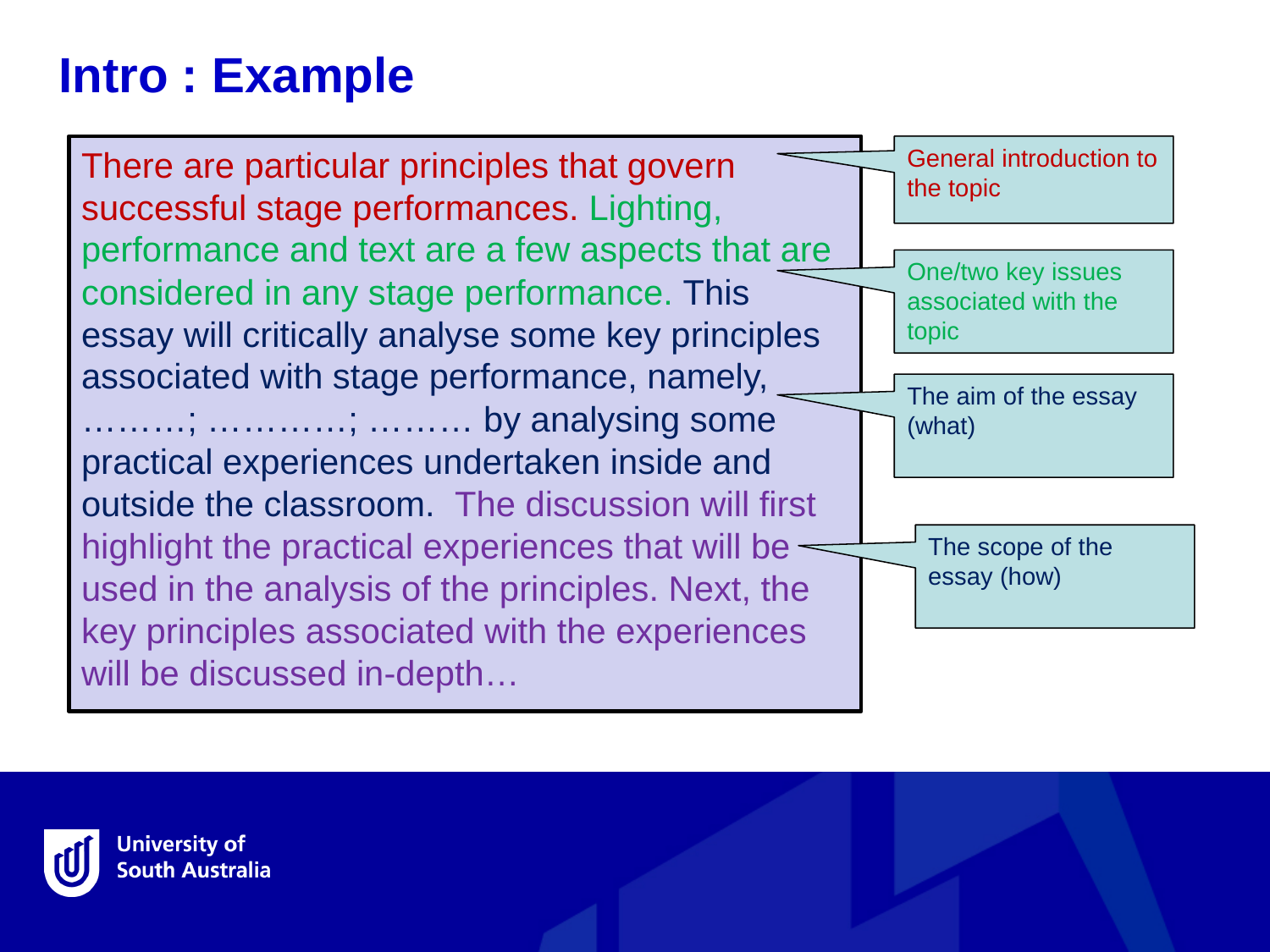

Intro : Example
There are particular principles that govern successful stage performances. Lighting, performance and text are a few aspects that are considered in any stage performance. This essay will critically analyse some key principles associated with stage performance, namely, ………; …………; ……… by analysing some practical experiences undertaken inside and outside the classroom.  The discussion will first highlight the practical experiences that will be used in the analysis of the principles. Next, the key principles associated with the experiences will be discussed in-depth…
General introduction to the topic
One/two key issues associated with the topic
The aim of the essay (what)
The scope of the essay (how)